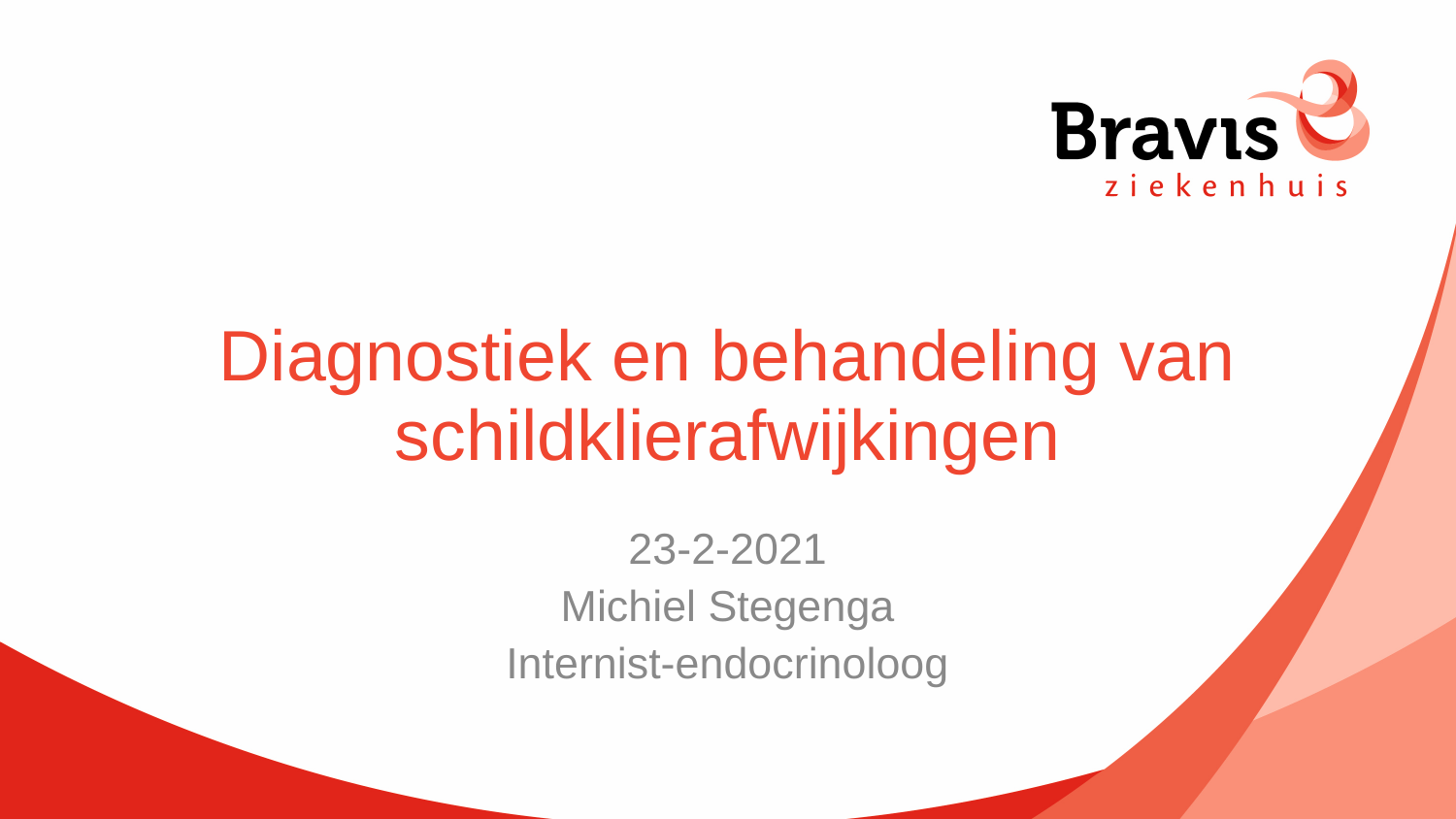

# Diagnostiek en behandeling van schildklierafwijkingen
23-2-2021
Michiel Stegenga
Internist-endocrinoloog